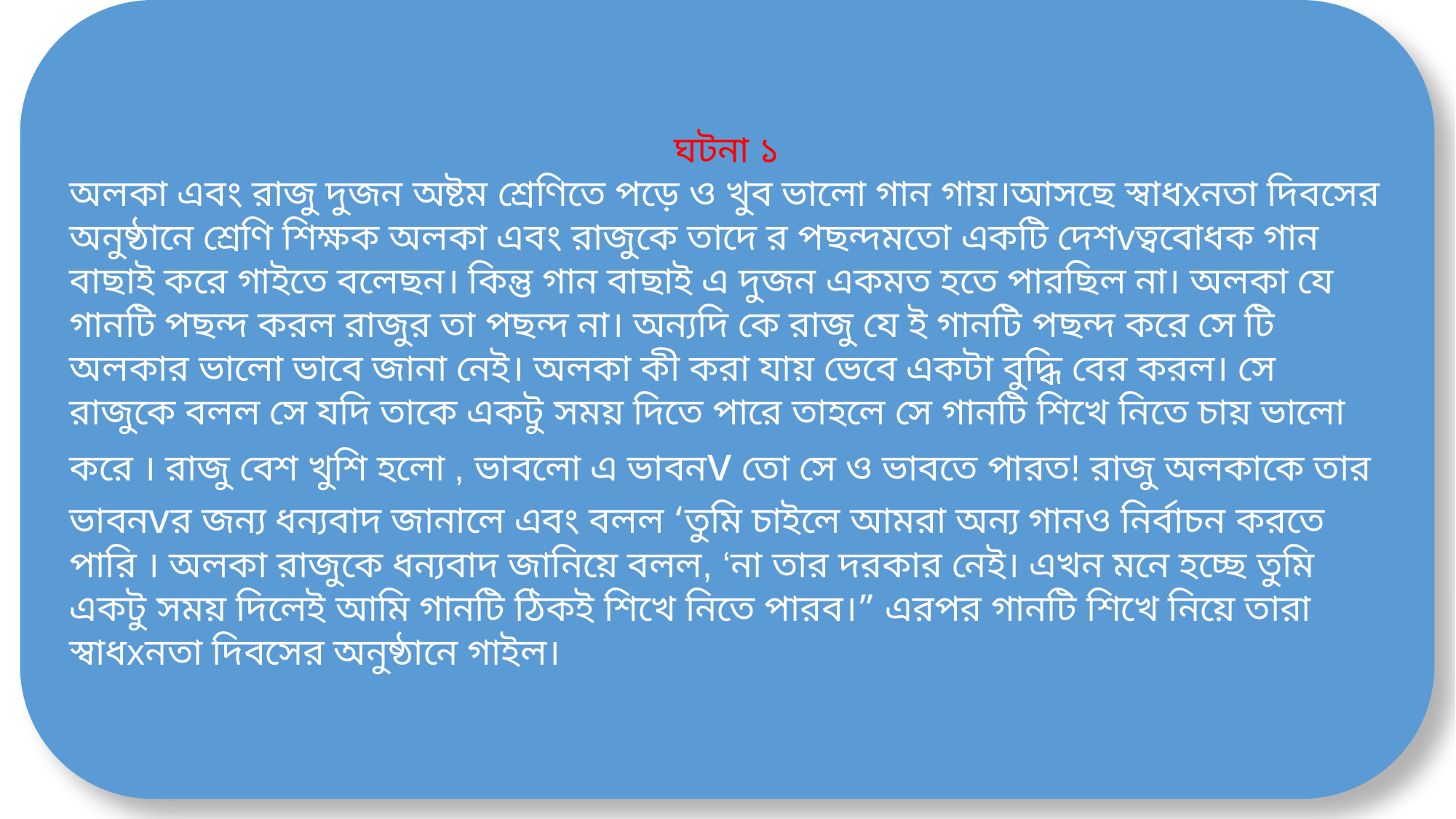

ঘটনা ১
অলকা এবং রাজু দুজন অষ্টম শ্রেণিতে পড়ে ও খুব ভালো গান গায়।আসছে স্বাধxনতা দিবসের
অনুষ্ঠানে শ্রেণি শিক্ষক অলকা এবং রাজুকে তাদে র পছন্দমতো একটি দেশvত্ববোধক গান
বাছাই করে গাইতে বলেছন। কিন্তু গান বাছাই এ দুজন একমত হতে পারছিল না। অলকা যে
গানটি পছন্দ করল রাজুর তা পছন্দ না। অন্যদি কে রাজু যে ই গানটি পছন্দ করে সে টি অলকার ভালো ভাবে জানা নেই। অলকা কী করা যায় ভেবে একটা বুদ্ধি বের করল। সে রাজুকে বলল সে যদি তাকে একটু সময় দিতে পারে তাহলে সে গানটি শিখে নিতে চায় ভালো করে । রাজু বেশ খুশি হলো , ভাবলো এ ভাবনv তো সে ও ভাবতে পারত! রাজু অলকাকে তার ভাবনvর জন্য ধন্যবাদ জানালে এবং বলল ‘তুমি চাইলে আমরা অন্য গানও নির্বাচন করতে পারি । অলকা রাজুকে ধন্যবাদ জানিয়ে বলল, ‘না তার দরকার নেই। এখন মনে হচ্ছে তুমি একটু সময় দিলেই আমি গানটি ঠিকই শিখে নিতে পারব।” এরপর গানটি শিখে নিয়ে তারা   স্বাধxনতা দিবসের অনুষ্ঠানে গাইল।